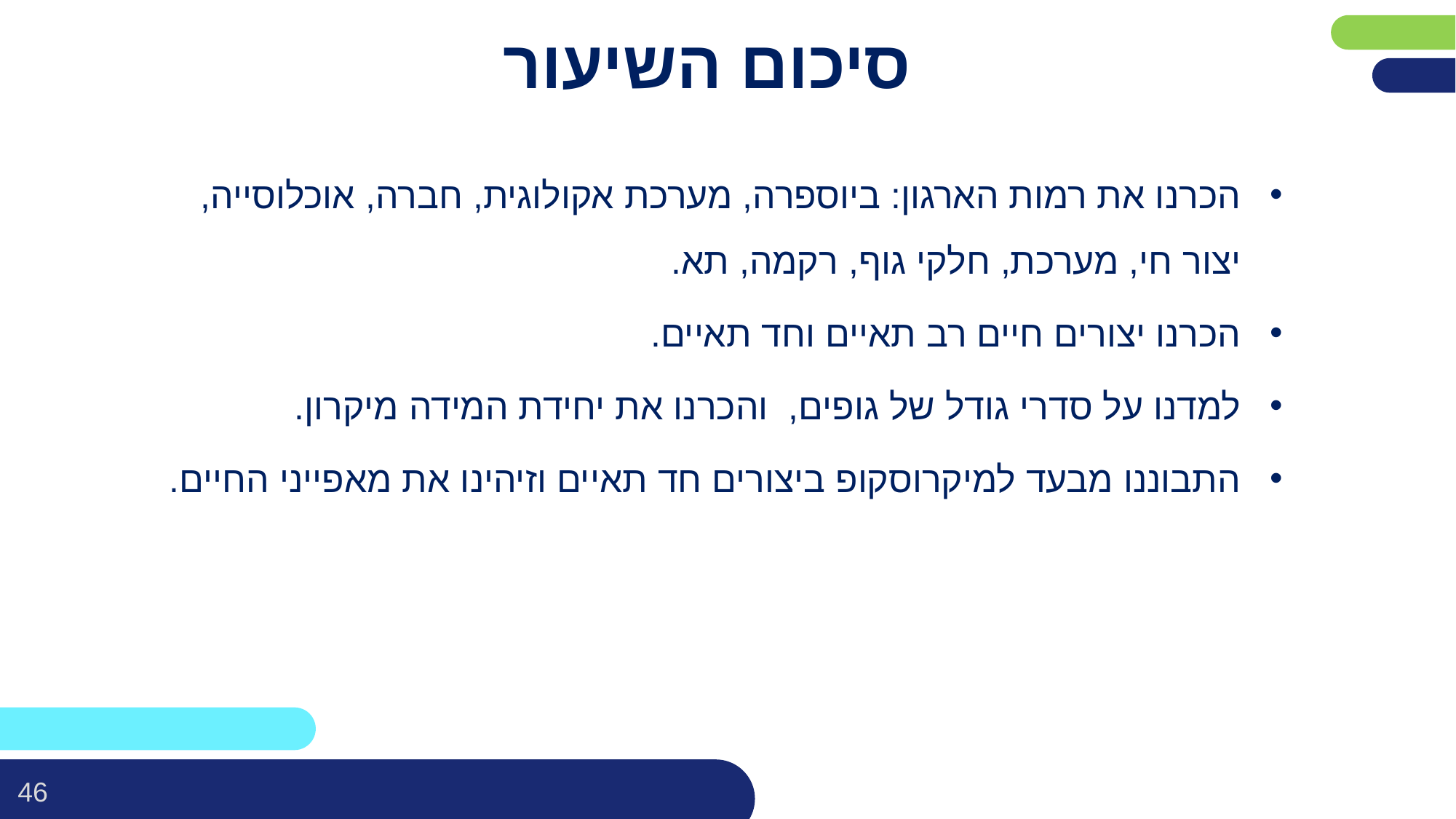

# סיכום השיעור
הכרנו את רמות הארגון: ביוספרה, מערכת אקולוגית, חברה, אוכלוסייה, יצור חי, מערכת, חלקי גוף, רקמה, תא.
הכרנו יצורים חיים רב תאיים וחד תאיים.
למדנו על סדרי גודל של גופים,  והכרנו את יחידת המידה מיקרון.
התבוננו מבעד למיקרוסקופ ביצורים חד תאיים וזיהינו את מאפייני החיים.